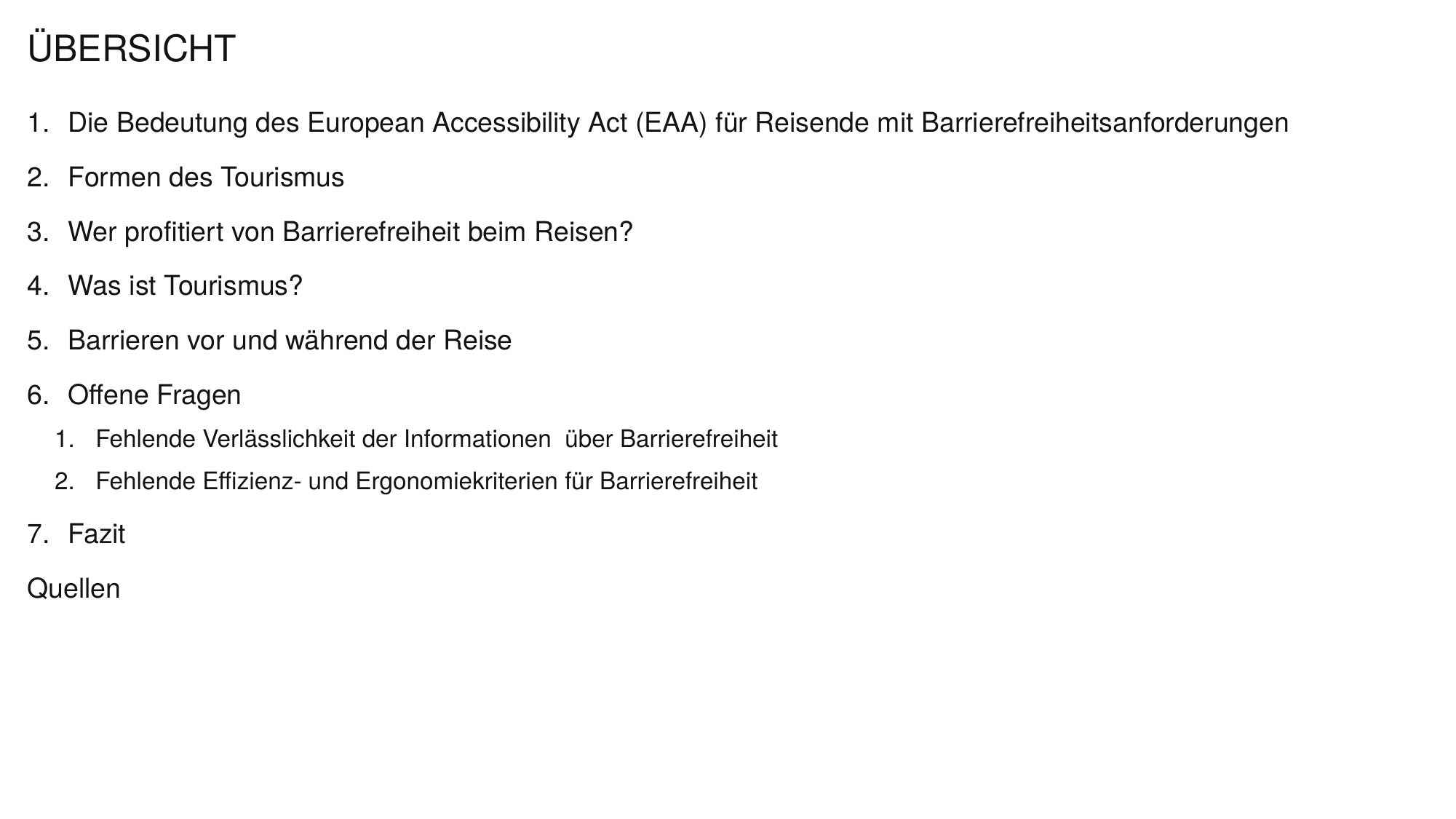

# Übersicht
Die Bedeutung des European Accessibility Act (EAA) für Reisende mit Barrierefreiheitsanforderungen
Formen des Tourismus
Wer profitiert von Barrierefreiheit beim Reisen?
Was ist Tourismus?
Barrieren vor und während der Reise
Offene Fragen
Fehlende Verlässlichkeit der Informationen  über Barrierefreiheit
Fehlende Effizienz- und Ergonomiekriterien für Barrierefreiheit
Fazit
Quellen